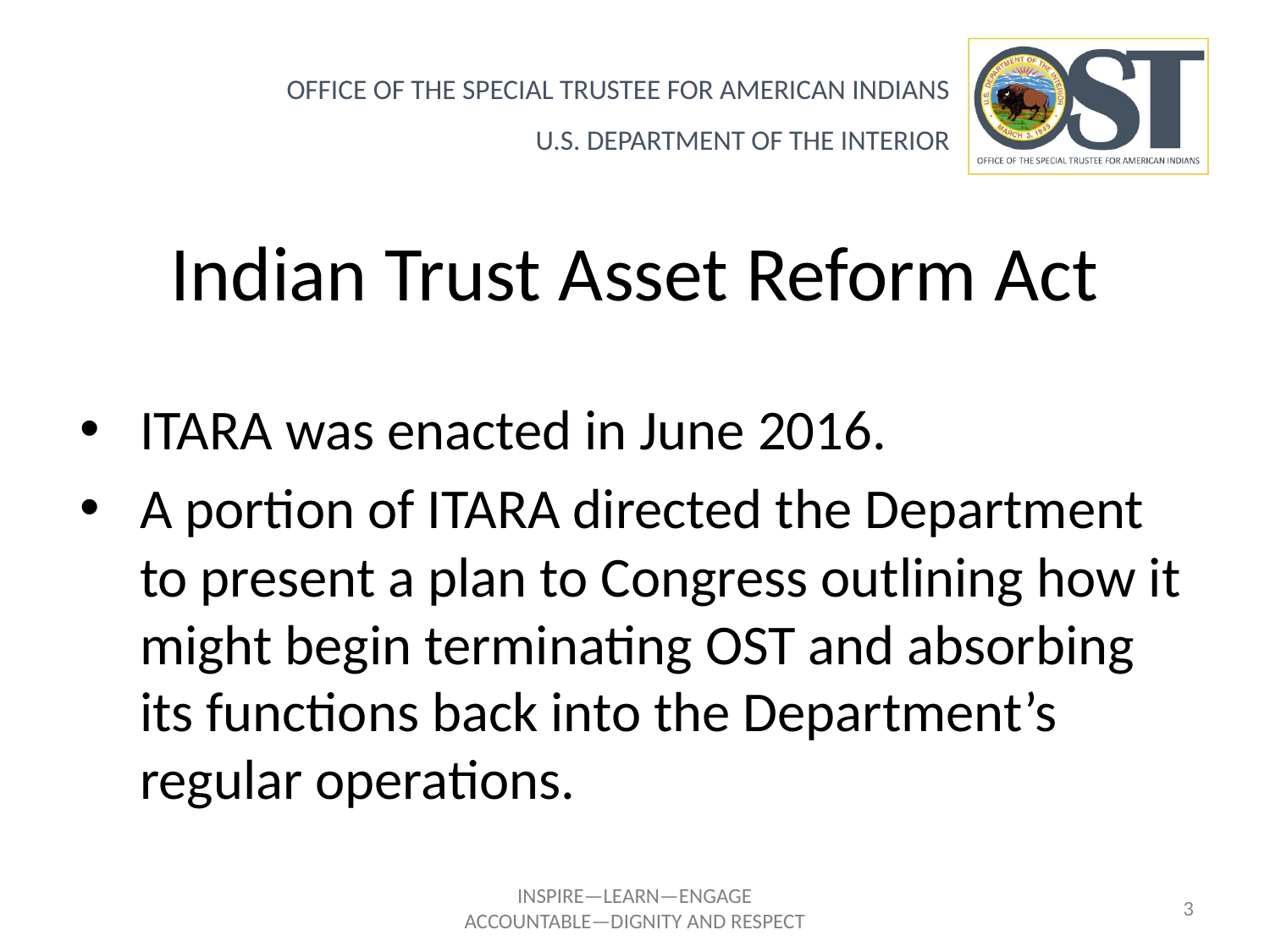

# Indian Trust Asset Reform Act
ITARA was enacted in June 2016.
A portion of ITARA directed the Department to present a plan to Congress outlining how it might begin terminating OST and absorbing its functions back into the Department’s regular operations.
INSPIRE—LEARN—ENGAGE
ACCOUNTABLE—DIGNITY AND RESPECT
3